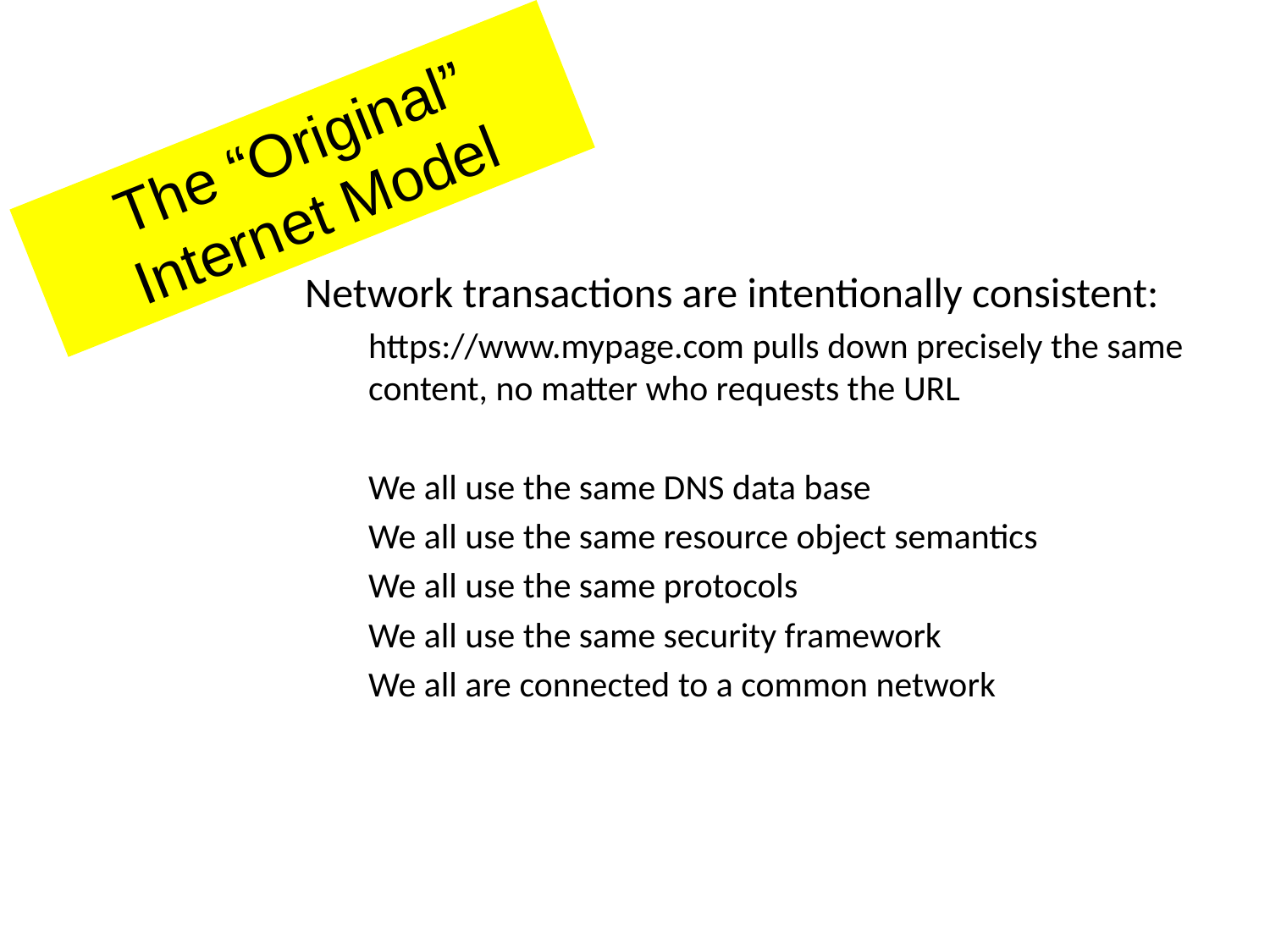

# The “Original” Internet Model
Network transactions are intentionally consistent:
https://www.mypage.com pulls down precisely the same content, no matter who requests the URL

We all use the same DNS data base
We all use the same resource object semantics
We all use the same protocols
We all use the same security framework
We all are connected to a common network